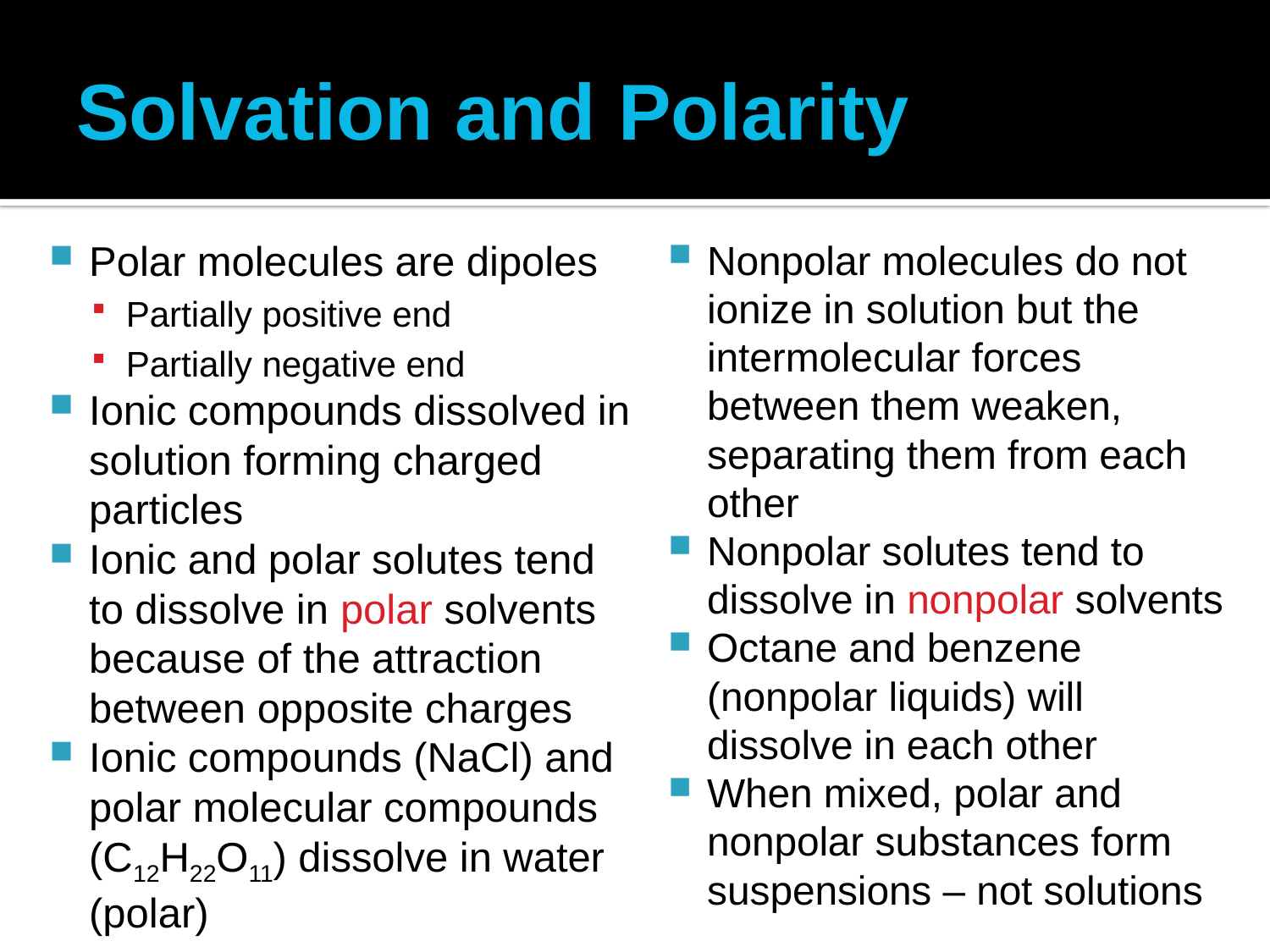

# Solvation and Polarity
Polar molecules are dipoles
Partially positive end
Partially negative end
Ionic compounds dissolved in solution forming charged particles
Ionic and polar solutes tend to dissolve in polar solvents because of the attraction between opposite charges
Ionic compounds (NaCl) and polar molecular compounds (C12H22O11) dissolve in water (polar)
Nonpolar molecules do not ionize in solution but the intermolecular forces between them weaken, separating them from each other
Nonpolar solutes tend to dissolve in nonpolar solvents
Octane and benzene (nonpolar liquids) will dissolve in each other
When mixed, polar and nonpolar substances form suspensions – not solutions